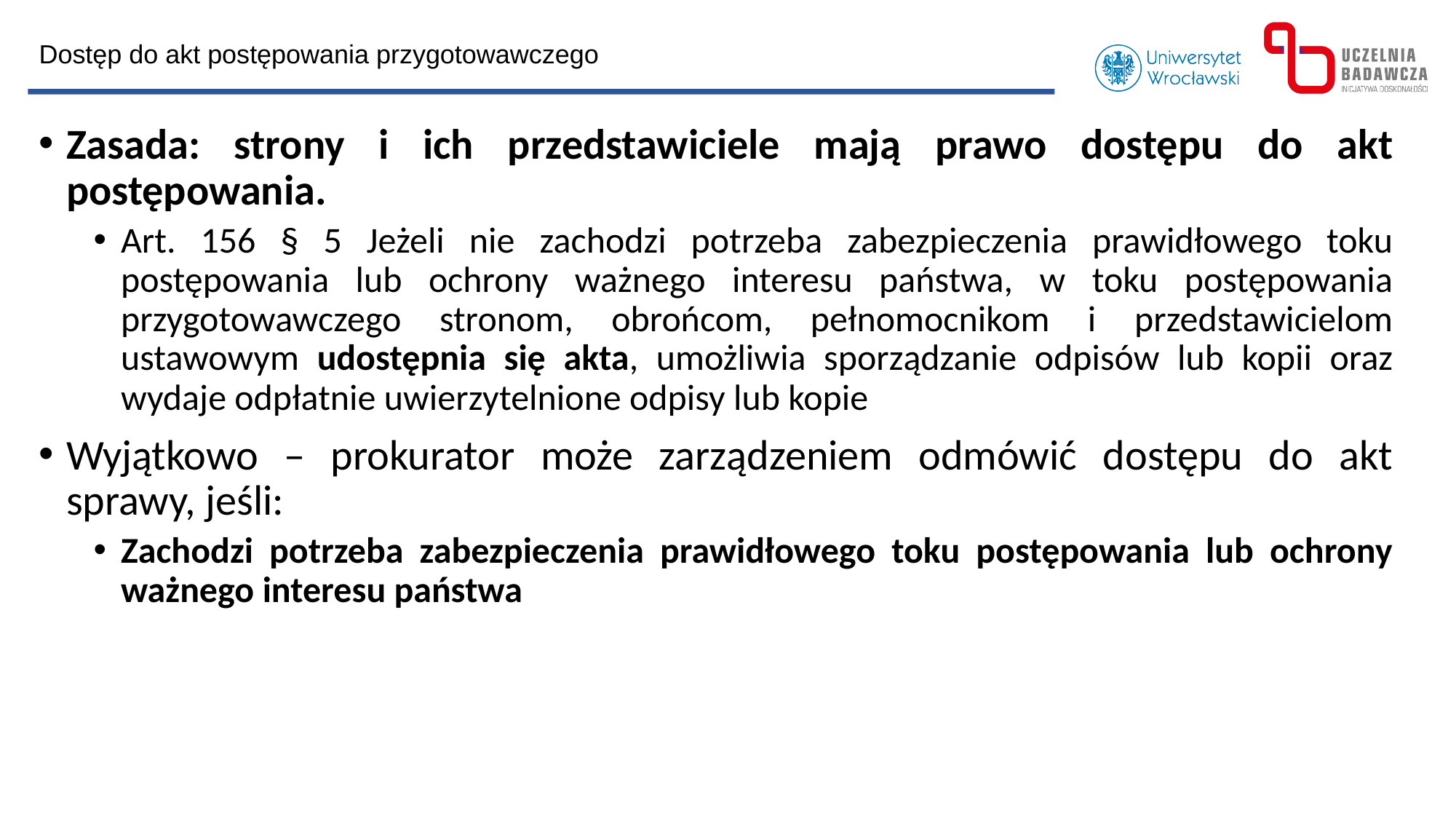

Dostęp do akt postępowania przygotowawczego
Zasada: strony i ich przedstawiciele mają prawo dostępu do akt postępowania.
Art. 156 § 5 Jeżeli nie zachodzi potrzeba zabezpieczenia prawidłowego toku postępowania lub ochrony ważnego interesu państwa, w toku postępowania przygotowawczego stronom, obrońcom, pełnomocnikom i przedstawicielom ustawowym udostępnia się akta, umożliwia sporządzanie odpisów lub kopii oraz wydaje odpłatnie uwierzytelnione odpisy lub kopie
Wyjątkowo – prokurator może zarządzeniem odmówić dostępu do akt sprawy, jeśli:
Zachodzi potrzeba zabezpieczenia prawidłowego toku postępowania lub ochrony ważnego interesu państwa